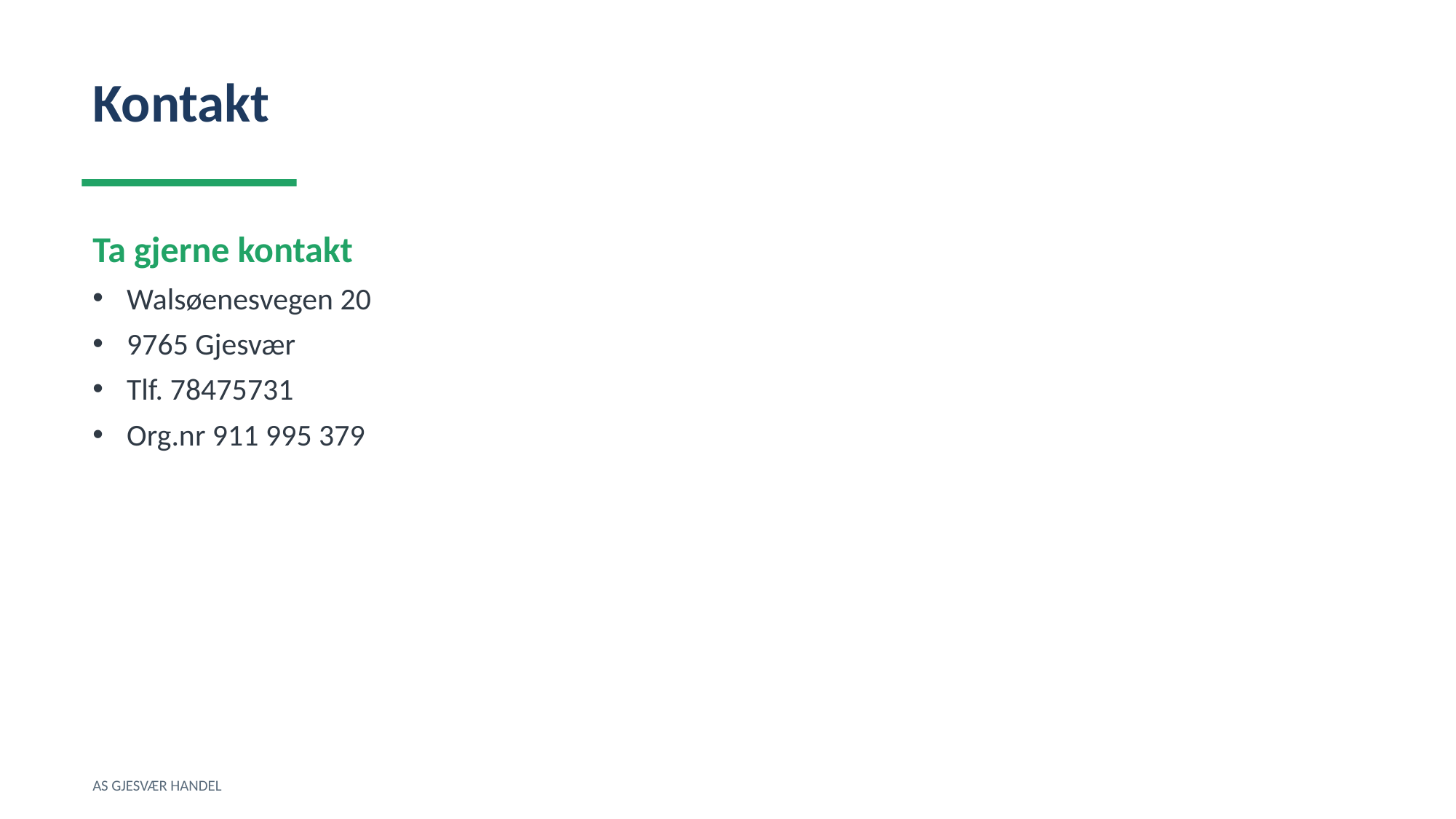

Kontakt

Ta gjerne kontakt
Walsøenesvegen 20
9765 Gjesvær
Tlf. 78475731
Org.nr 911 995 379
AS GJESVÆR HANDEL